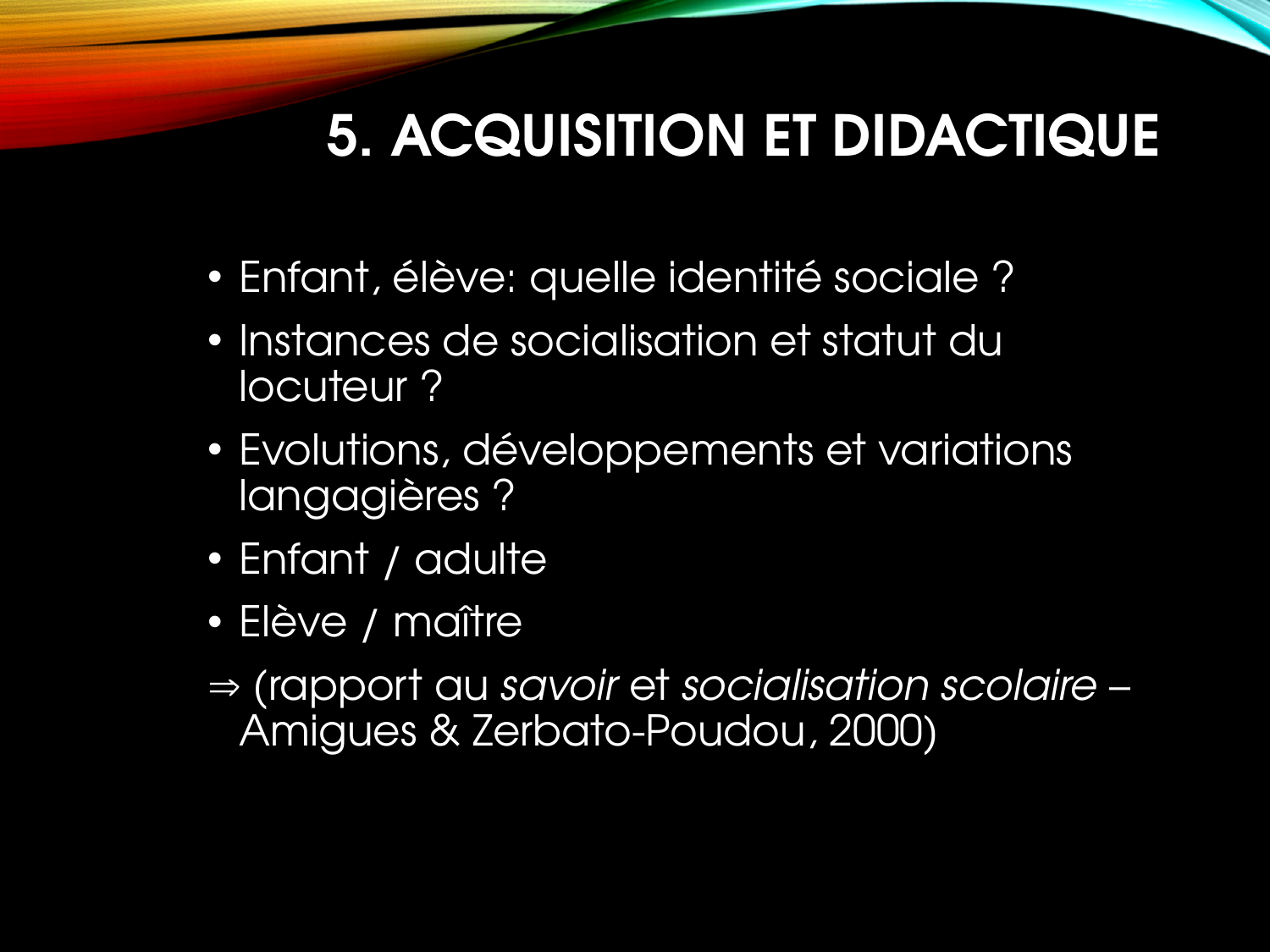

# 5. Acquisition et didactique
Enfant, élève: quelle identité sociale ?
Instances de socialisation et statut du locuteur ?
Evolutions, développements et variations langagières ?
Enfant / adulte
Elève / maître
⇒ (rapport au savoir et socialisation scolaire – Amigues & Zerbato-Poudou, 2000)